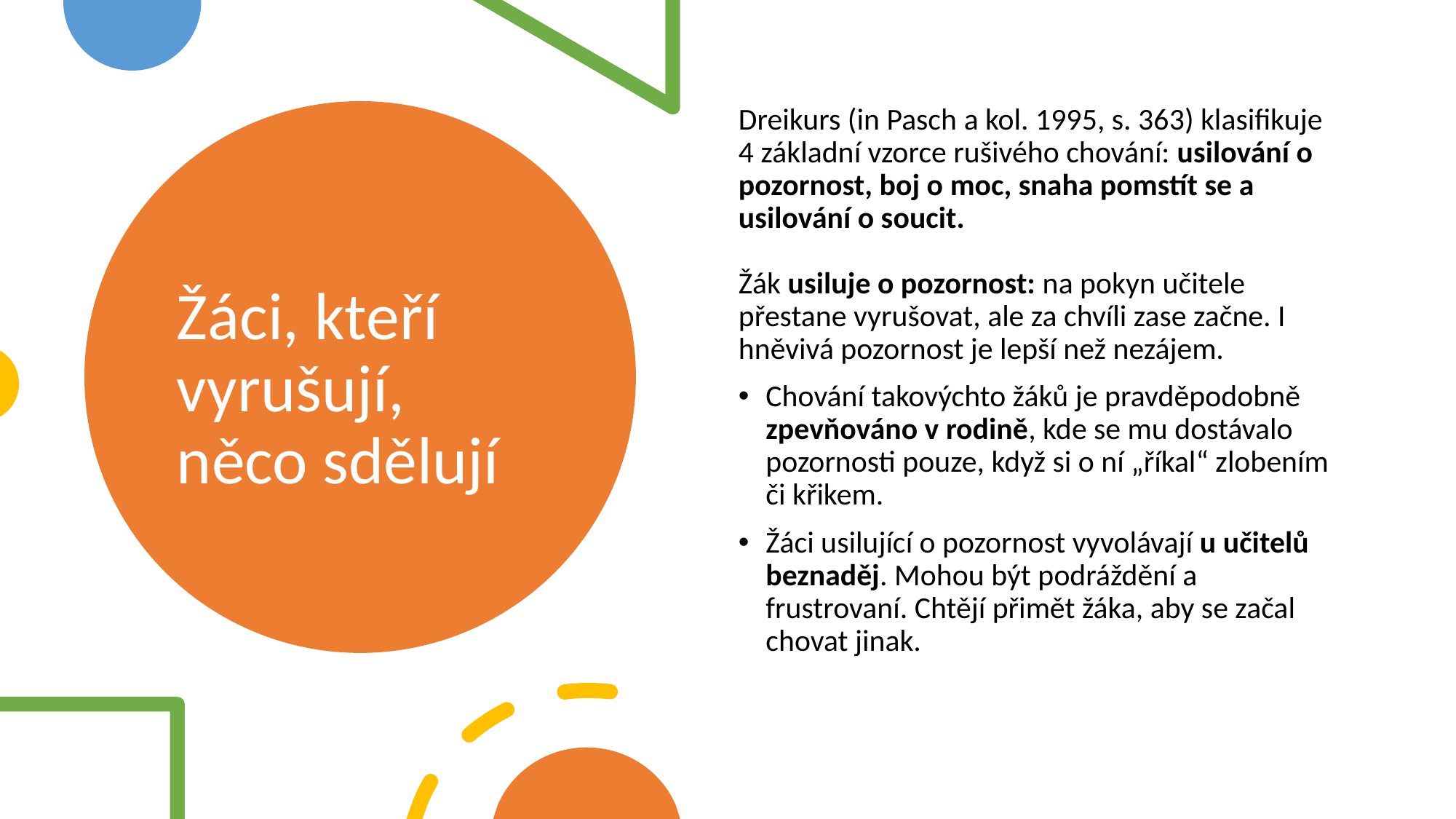

Dreikurs (in Pasch a kol. 1995, s. 363) klasifikuje 4 základní vzorce rušivého chování: usilování o pozornost, boj o moc, snaha pomstít se a usilování o soucit.
Žák usiluje o pozornost: na pokyn učitele přestane vyrušovat, ale za chvíli zase začne. I hněvivá pozornost je lepší než nezájem.
Chování takovýchto žáků je pravděpodobně  zpevňováno v rodině, kde se mu dostávalo pozornosti pouze, když si o ní „říkal“ zlobením či křikem.
Žáci usilující o pozornost vyvolávají u učitelů beznaděj. Mohou být podráždění a frustrovaní. Chtějí přimět žáka, aby se začal chovat jinak.

# Žáci, kteří vyrušují, něco sdělují